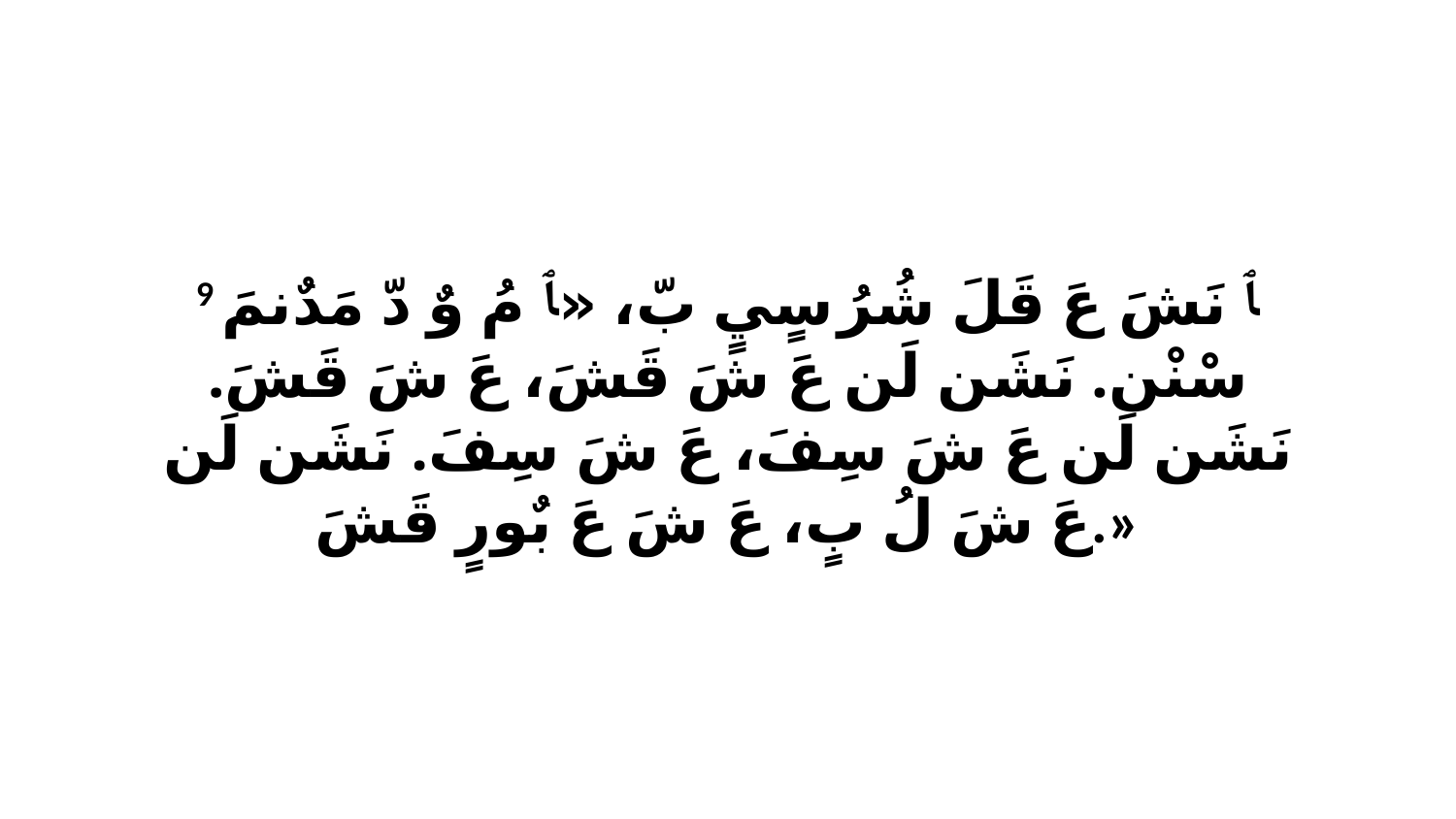

9 ﭑ نَشَ عَ قَلَ شُرُ سٍيٍ بّ، «ﭑ مُ وٌ دّ مَدٌنمَ سْنْن. نَشَن لَن عَ شَ قَشَ، عَ شَ قَشَ. نَشَن لَن عَ شَ سِفَ، عَ شَ سِفَ. نَشَن لَن عَ شَ لُ بٍ، عَ شَ عَ بٌورٍ قَشَ.»